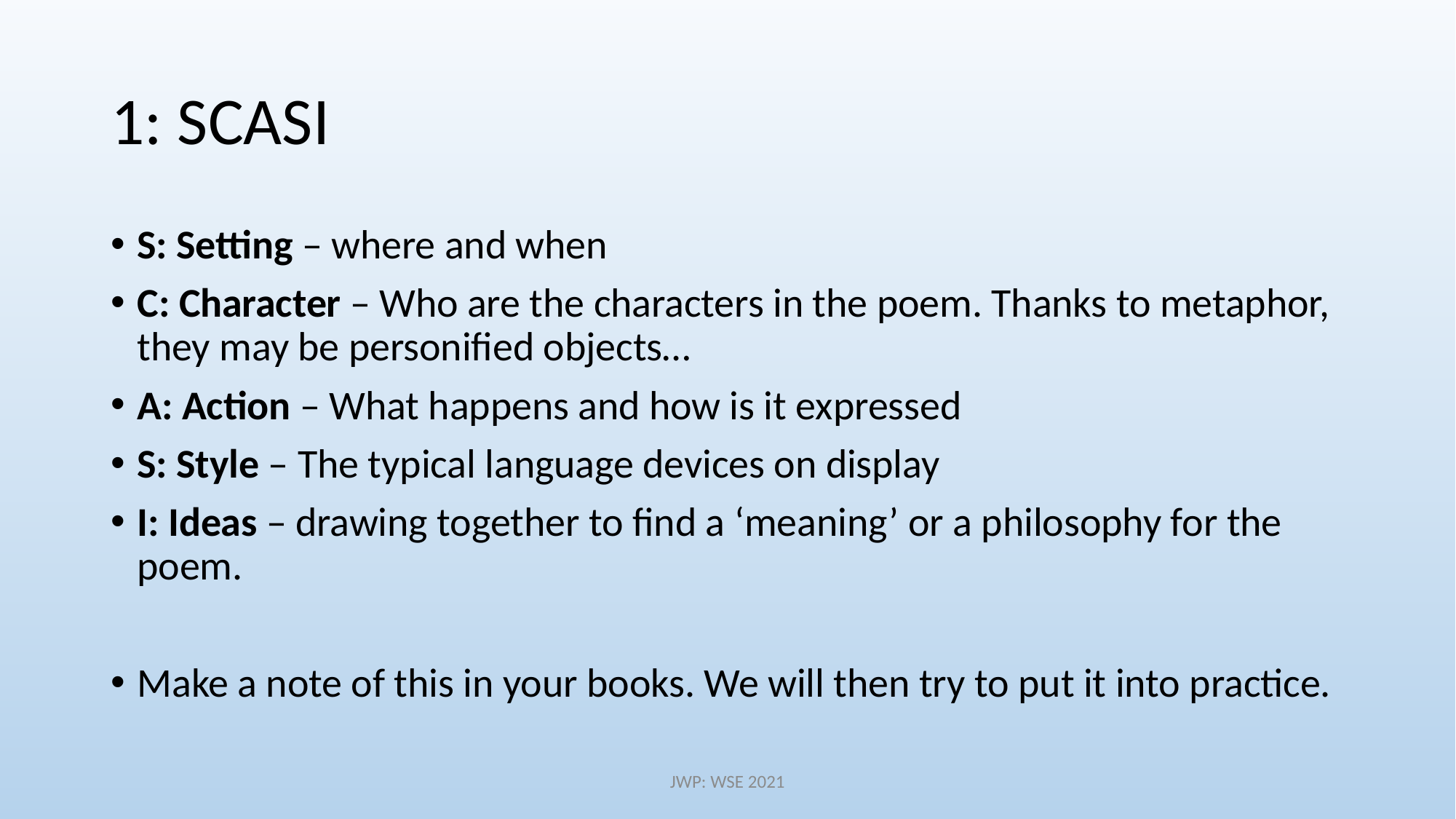

# 1: SCASI
S: Setting – where and when
C: Character – Who are the characters in the poem. Thanks to metaphor, they may be personified objects…
A: Action – What happens and how is it expressed
S: Style – The typical language devices on display
I: Ideas – drawing together to find a ‘meaning’ or a philosophy for the poem.

Make a note of this in your books. We will then try to put it into practice.
JWP: WSE 2021